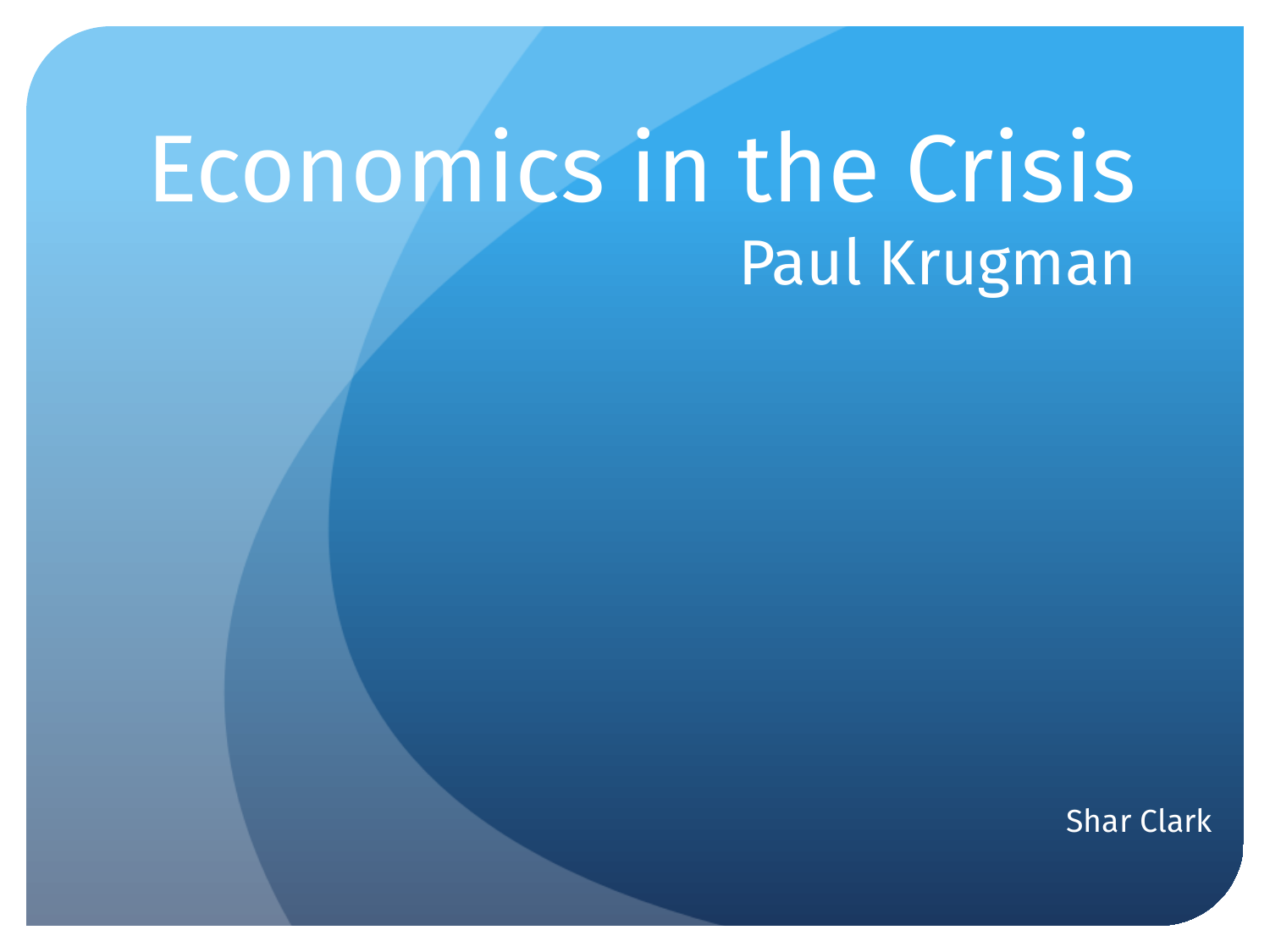

# Economics in the Crisis Paul Krugman
Shar Clark